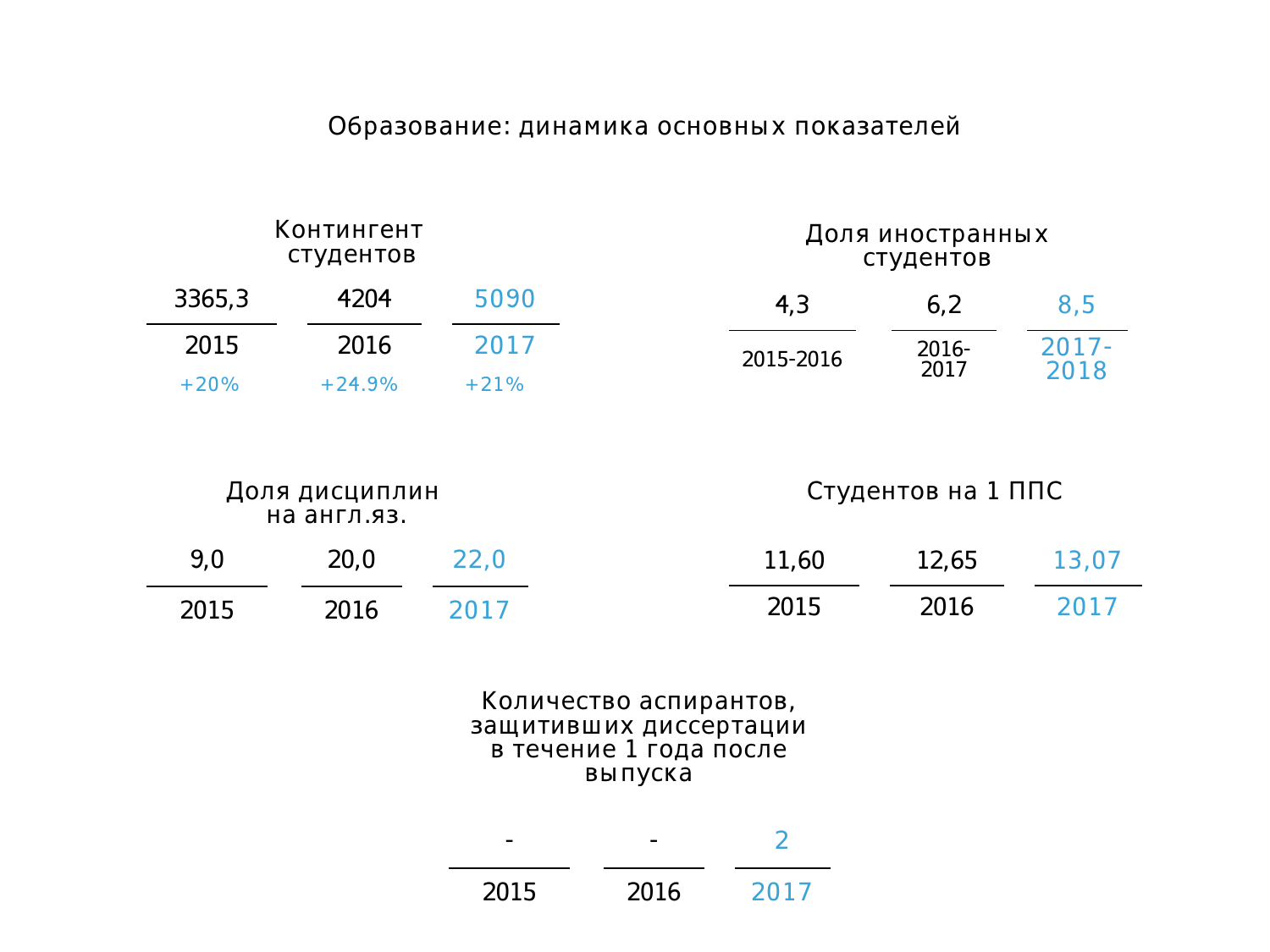

# Образование: динамика основных показателей
| Контингент студентов |  |  |  |  |
| --- | --- | --- | --- | --- |
| 3365,3 |  | 4204 |  | 5090 |
| 2015 |  | 2016 |  | 2017 |
| +20% |  | +24.9% |  | +21% |
| Доля иностранных студентов |  |  |  |  |
| --- | --- | --- | --- | --- |
| 4,3 |  | 6,2 |  | 8,5 |
| 2015-2016 |  | 2016-2017 |  | 2017-2018 |
| Доля дисциплин на англ.яз. |  |  |  |  |
| --- | --- | --- | --- | --- |
| 9,0 |  | 20,0 |  | 22,0 |
| 2015 |  | 2016 |  | 2017 |
| Студентов на 1 ППС |  |  |  |  |
| --- | --- | --- | --- | --- |
| 11,60 |  | 12,65 |  | 13,07 |
| 2015 |  | 2016 |  | 2017 |
|  |  |  |  |  |
| Количество аспирантов, защитивших диссертации в течение 1 года после выпуска |  |  |  |  |
| --- | --- | --- | --- | --- |
| - |  | - |  | 2 |
| 2015 |  | 2016 |  | 2017 |